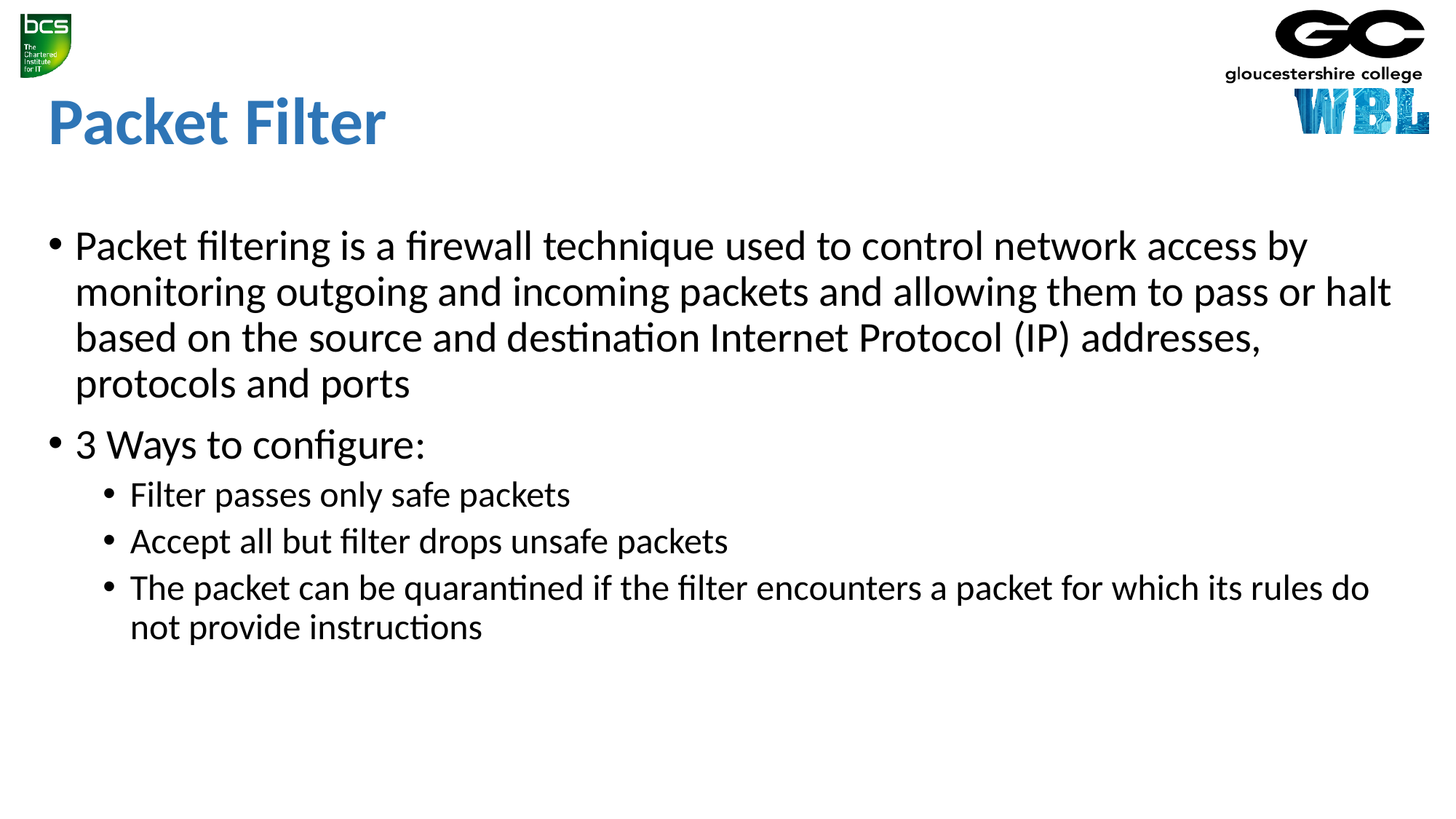

# Packet Filter
Packet filtering is a firewall technique used to control network access by monitoring outgoing and incoming packets and allowing them to pass or halt based on the source and destination Internet Protocol (IP) addresses, protocols and ports
3 Ways to configure:
Filter passes only safe packets
Accept all but filter drops unsafe packets
The packet can be quarantined if the filter encounters a packet for which its rules do not provide instructions